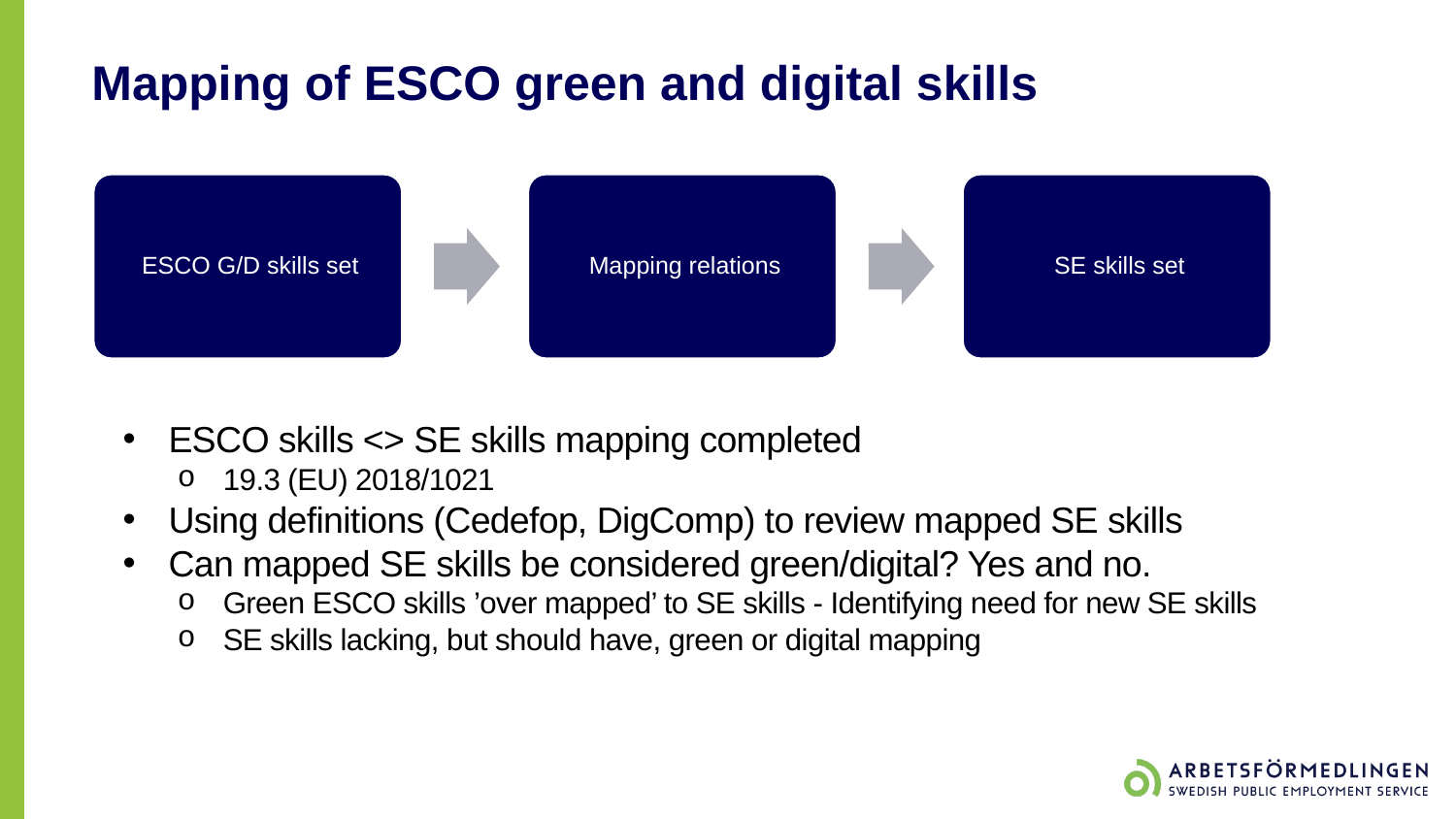

# Mapping of ESCO green and digital skills
ESCO G/D skills set

Mapping relations

SE skills set
ESCO skills <> SE skills mapping completed
19.3 (EU) 2018/1021
Using definitions (Cedefop, DigComp) to review mapped SE skills
Can mapped SE skills be considered green/digital? Yes and no.
Green ESCO skills ’over mapped’ to SE skills - Identifying need for new SE skills
SE skills lacking, but should have, green or digital mapping